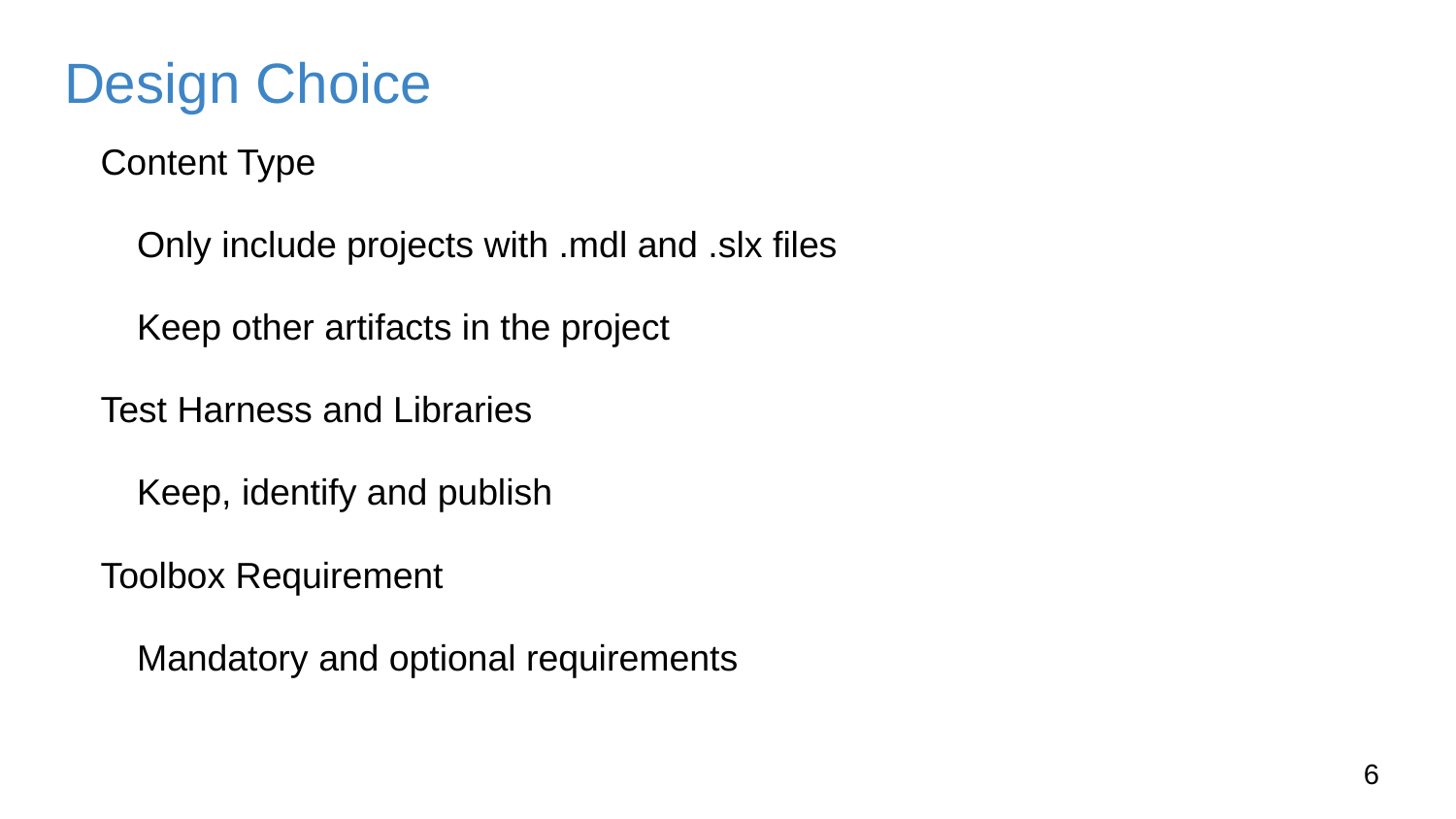

# Design Choice
Content Type
	Only include projects with .mdl and .slx files
	Keep other artifacts in the project
Test Harness and Libraries
	Keep, identify and publish
Toolbox Requirement
	Mandatory and optional requirements

6